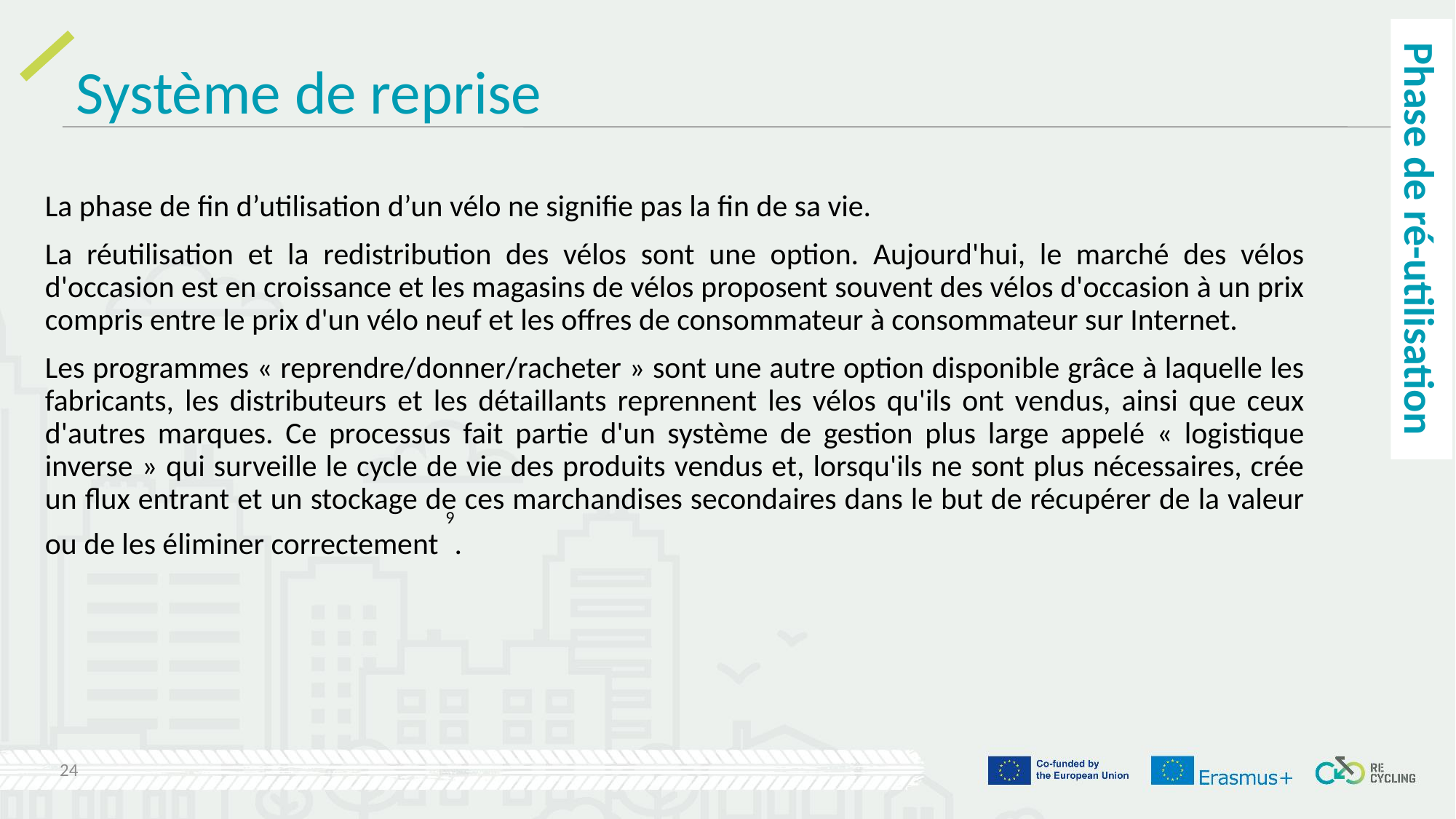

Système de reprise
La phase de fin d’utilisation d’un vélo ne signifie pas la fin de sa vie.
La réutilisation et la redistribution des vélos sont une option. Aujourd'hui, le marché des vélos d'occasion est en croissance et les magasins de vélos proposent souvent des vélos d'occasion à un prix compris entre le prix d'un vélo neuf et les offres de consommateur à consommateur sur Internet.
Les programmes « reprendre/donner/racheter » sont une autre option disponible grâce à laquelle les fabricants, les distributeurs et les détaillants reprennent les vélos qu'ils ont vendus, ainsi que ceux d'autres marques. Ce processus fait partie d'un système de gestion plus large appelé « logistique inverse » qui surveille le cycle de vie des produits vendus et, lorsqu'ils ne sont plus nécessaires, crée un flux entrant et un stockage de ces marchandises secondaires dans le but de récupérer de la valeur ou de les éliminer correctement 9.

Phase de ré-utilisation
24